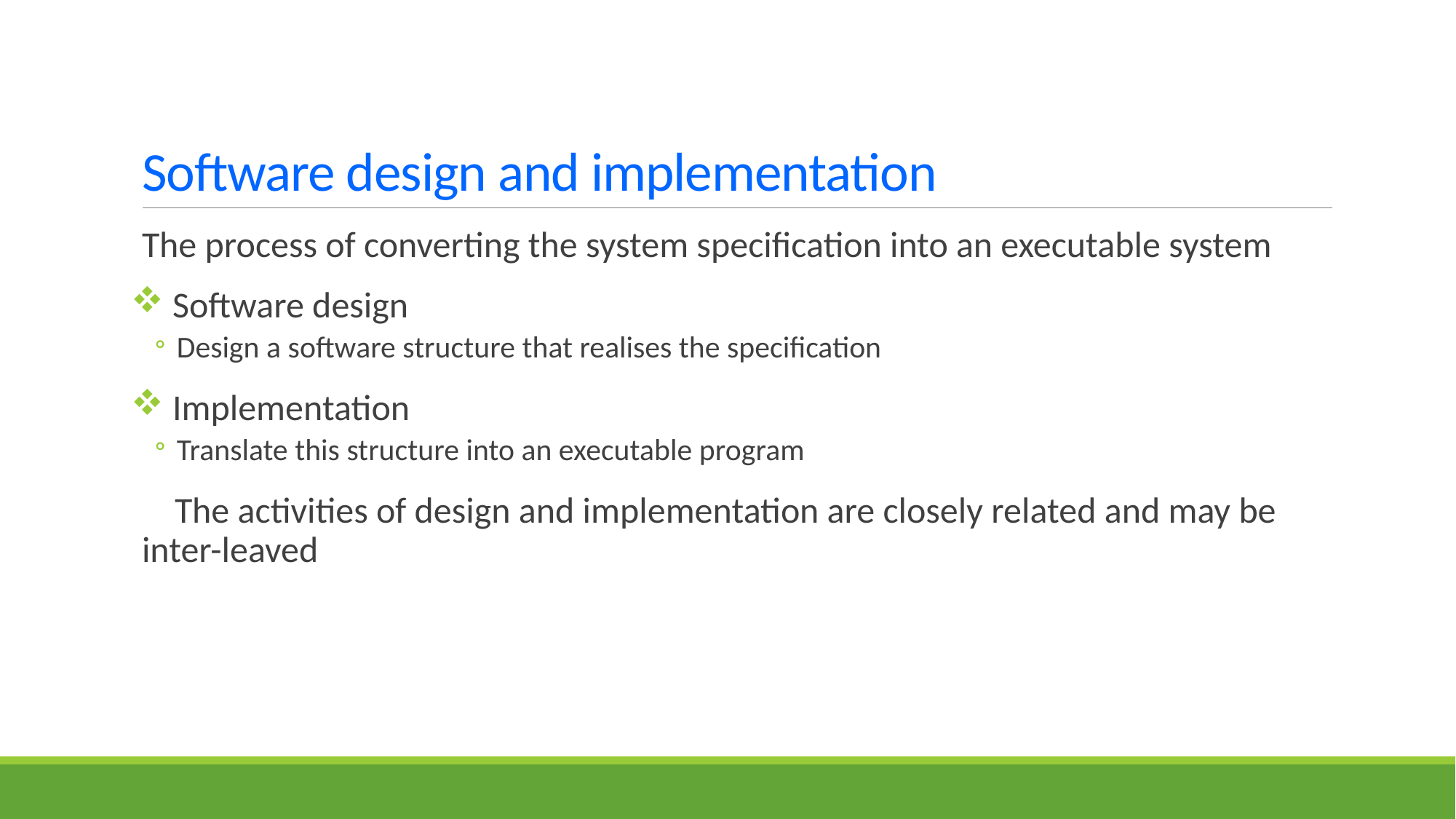

# Software design and implementation
The process of converting the system specification into an executable system
 Software design
Design a software structure that realises the specification
 Implementation
Translate this structure into an executable program
    The activities of design and implementation are closely related and may be inter-leaved